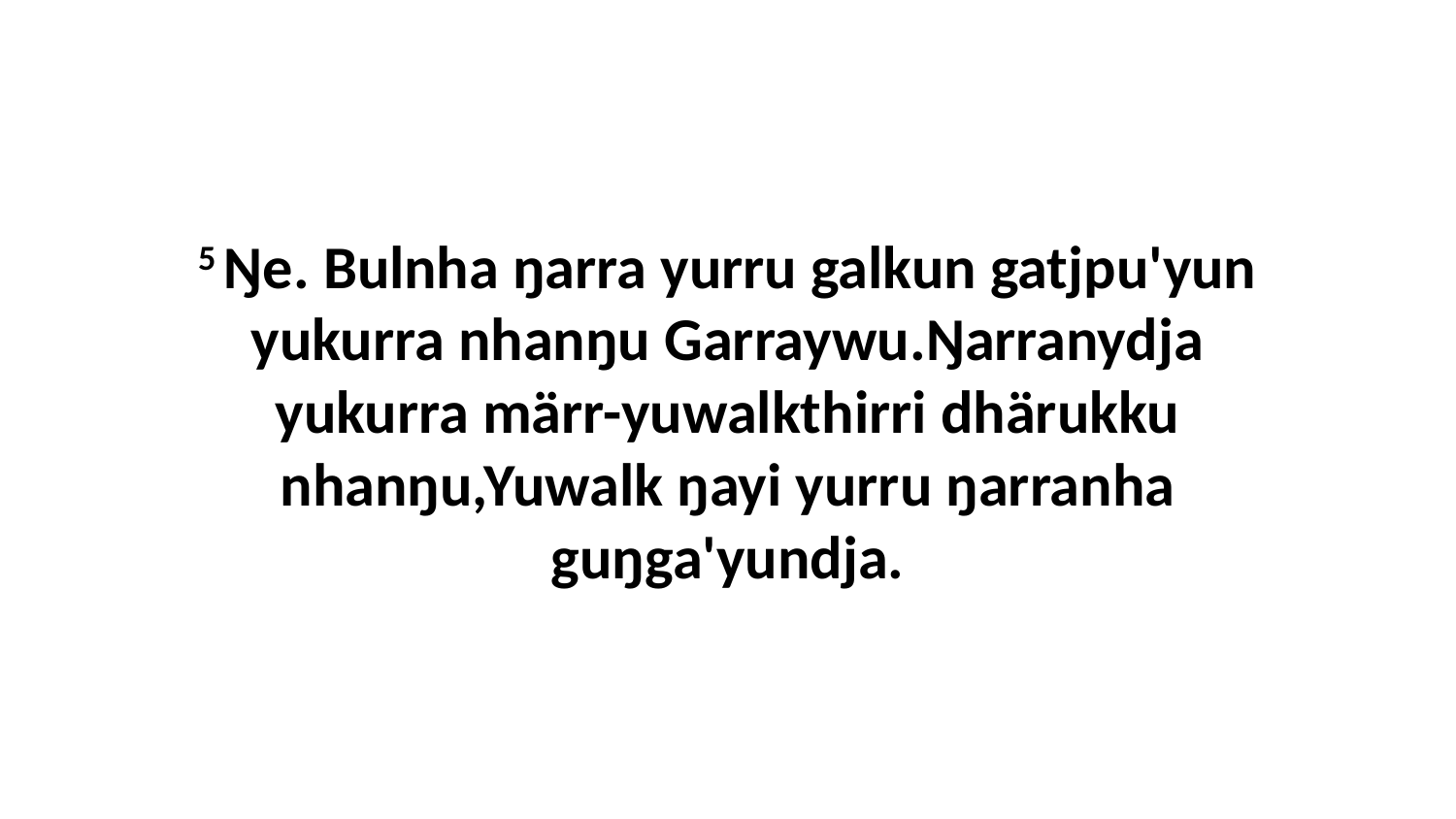

5 Ŋe. Bulnha ŋarra yurru galkun gatjpu'yun yukurra nhanŋu Garraywu.Ŋarranydja yukurra märr-yuwalkthirri dhärukku nhanŋu,Yuwalk ŋayi yurru ŋarranha guŋga'yundja.